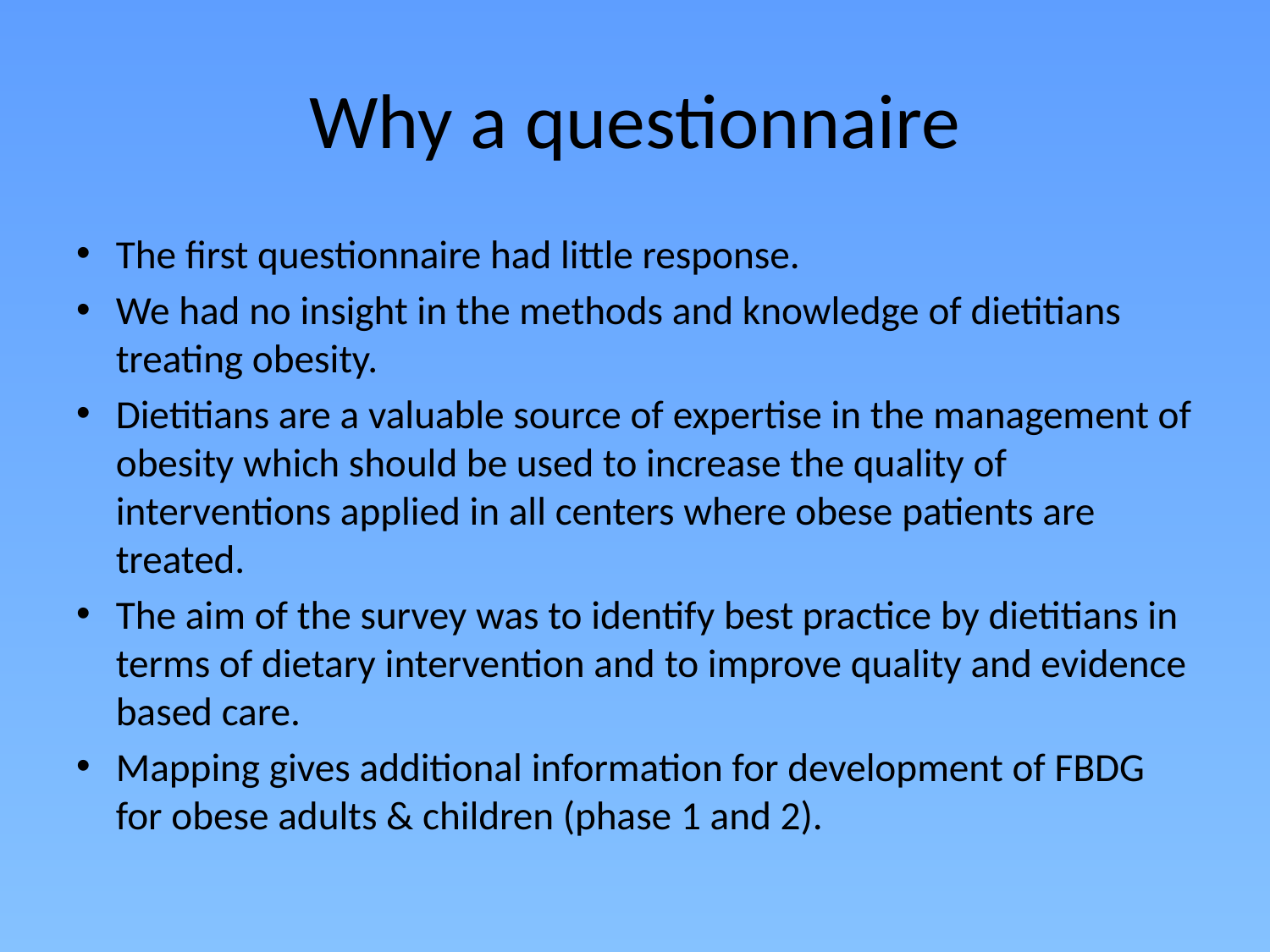

# Why a questionnaire
The first questionnaire had little response.
We had no insight in the methods and knowledge of dietitians treating obesity.
Dietitians are a valuable source of expertise in the management of obesity which should be used to increase the quality of interventions applied in all centers where obese patients are treated.
The aim of the survey was to identify best practice by dietitians in terms of dietary intervention and to improve quality and evidence based care.
Mapping gives additional information for development of FBDG for obese adults & children (phase 1 and 2).